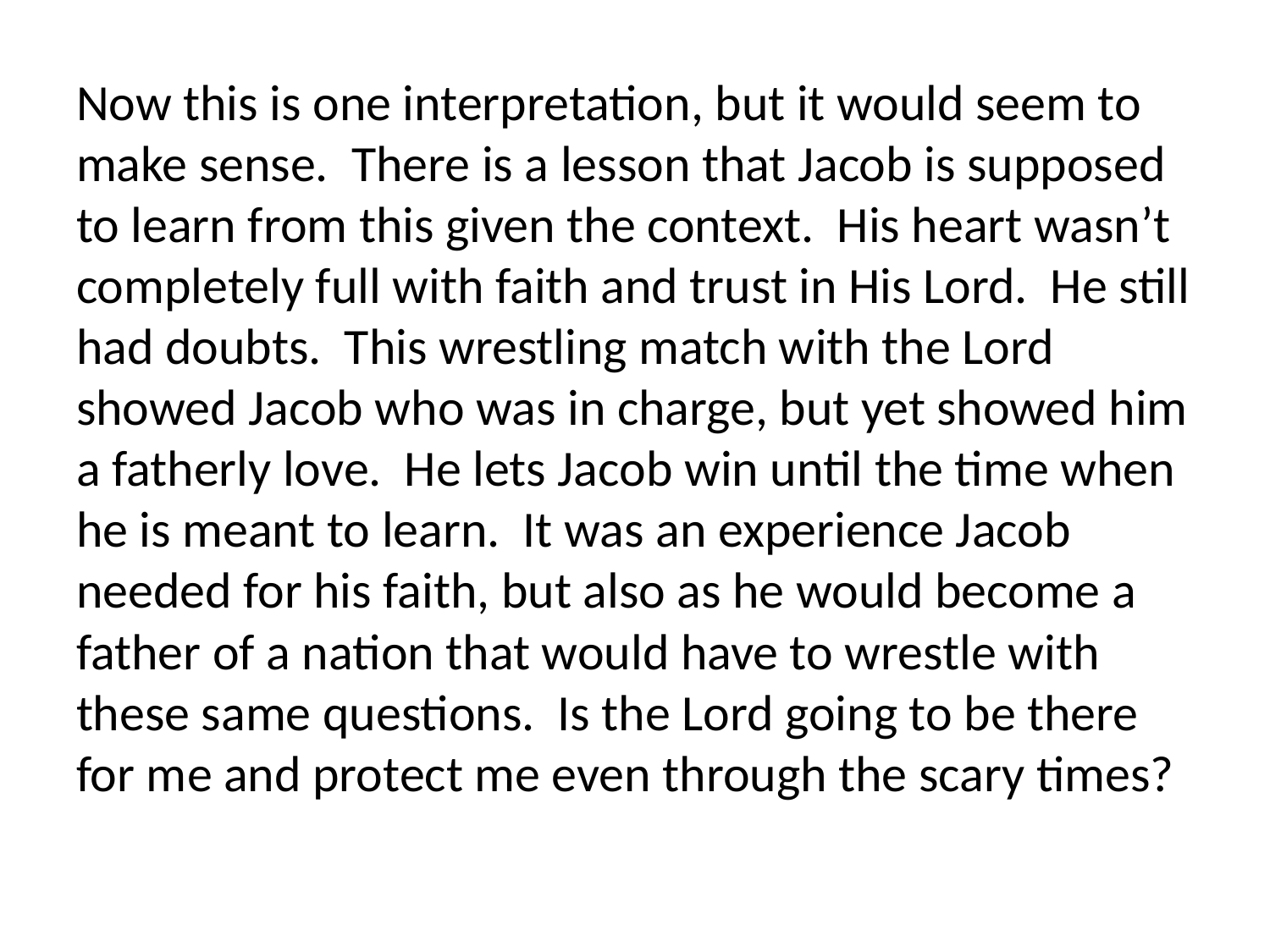

Now this is one interpretation, but it would seem to make sense.  There is a lesson that Jacob is supposed to learn from this given the context.  His heart wasn’t completely full with faith and trust in His Lord.  He still had doubts.  This wrestling match with the Lord showed Jacob who was in charge, but yet showed him a fatherly love.  He lets Jacob win until the time when he is meant to learn.  It was an experience Jacob needed for his faith, but also as he would become a father of a nation that would have to wrestle with these same questions.  Is the Lord going to be there for me and protect me even through the scary times?